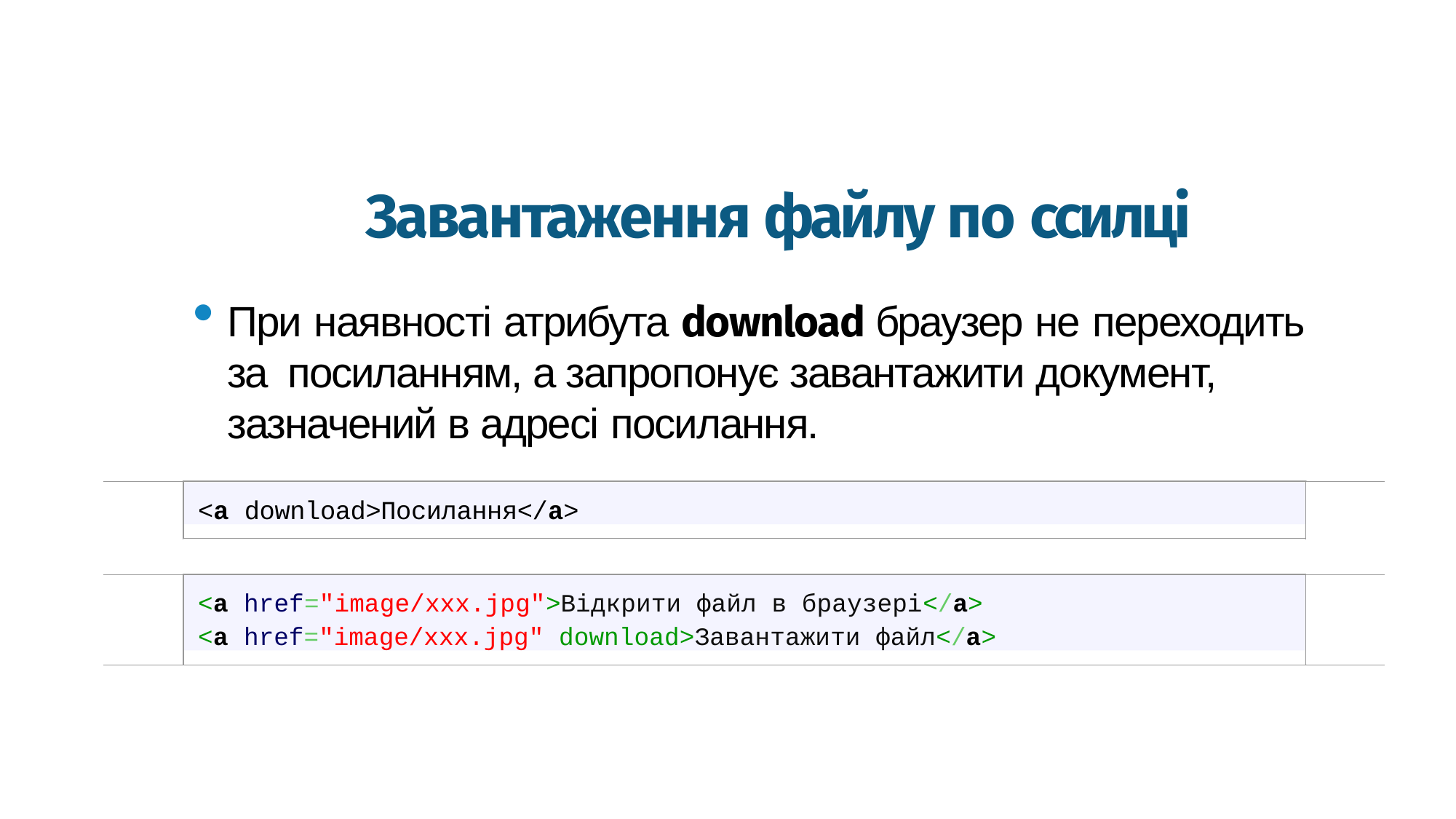

Завантаження файлу по ссилці
При наявності атрибута download браузер не переходить за  посиланням, а запропонує завантажити документ,  зазначений в адресі посилання.

<a download>Посилання</a>

<a href="image/xxx.jpg">Відкрити файл в браузері</a>
<a href="image/xxx.jpg" download>Завантажити файл</a>